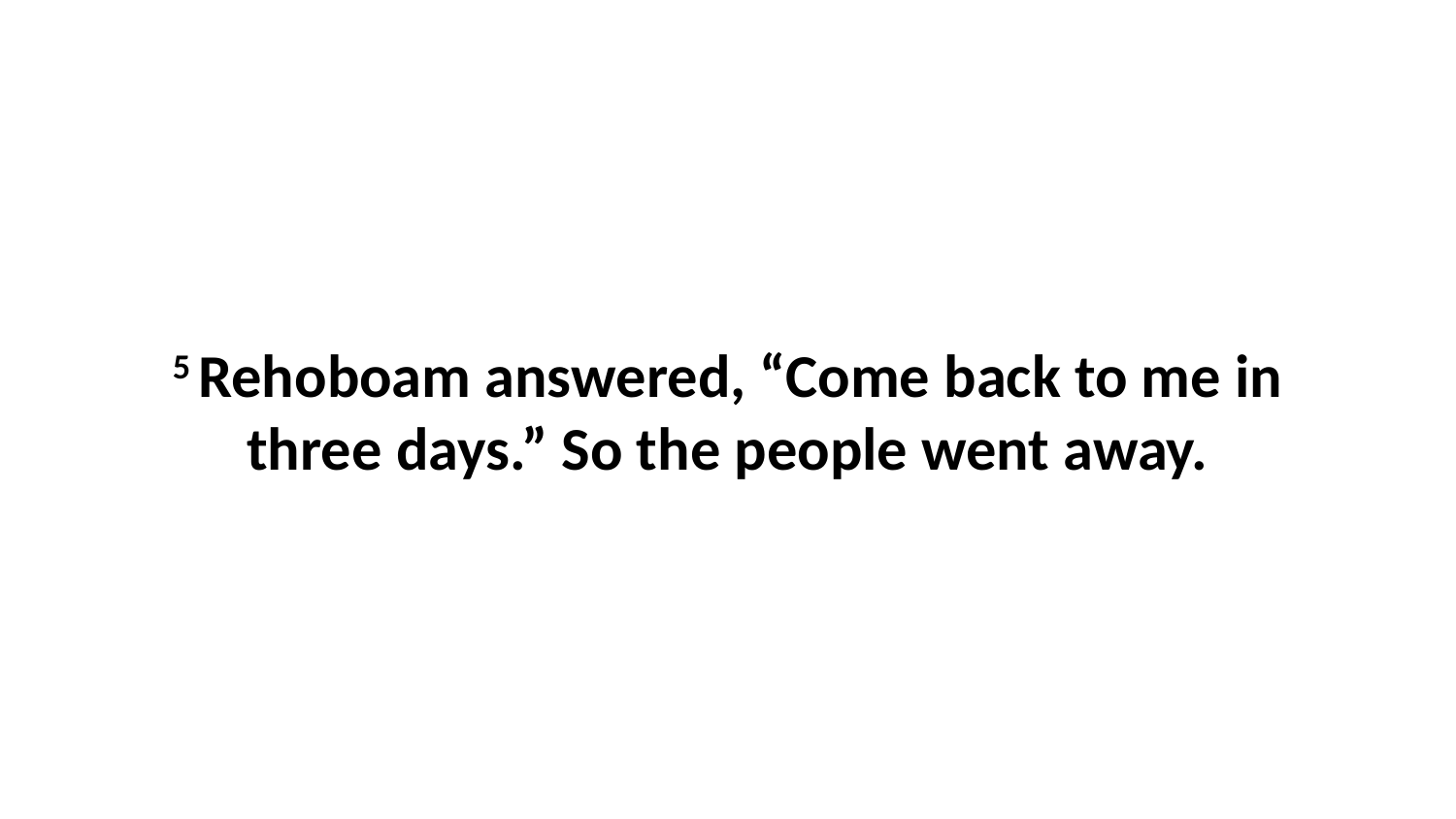

5 Rehoboam answered, “Come back to me in three days.” So the people went away.